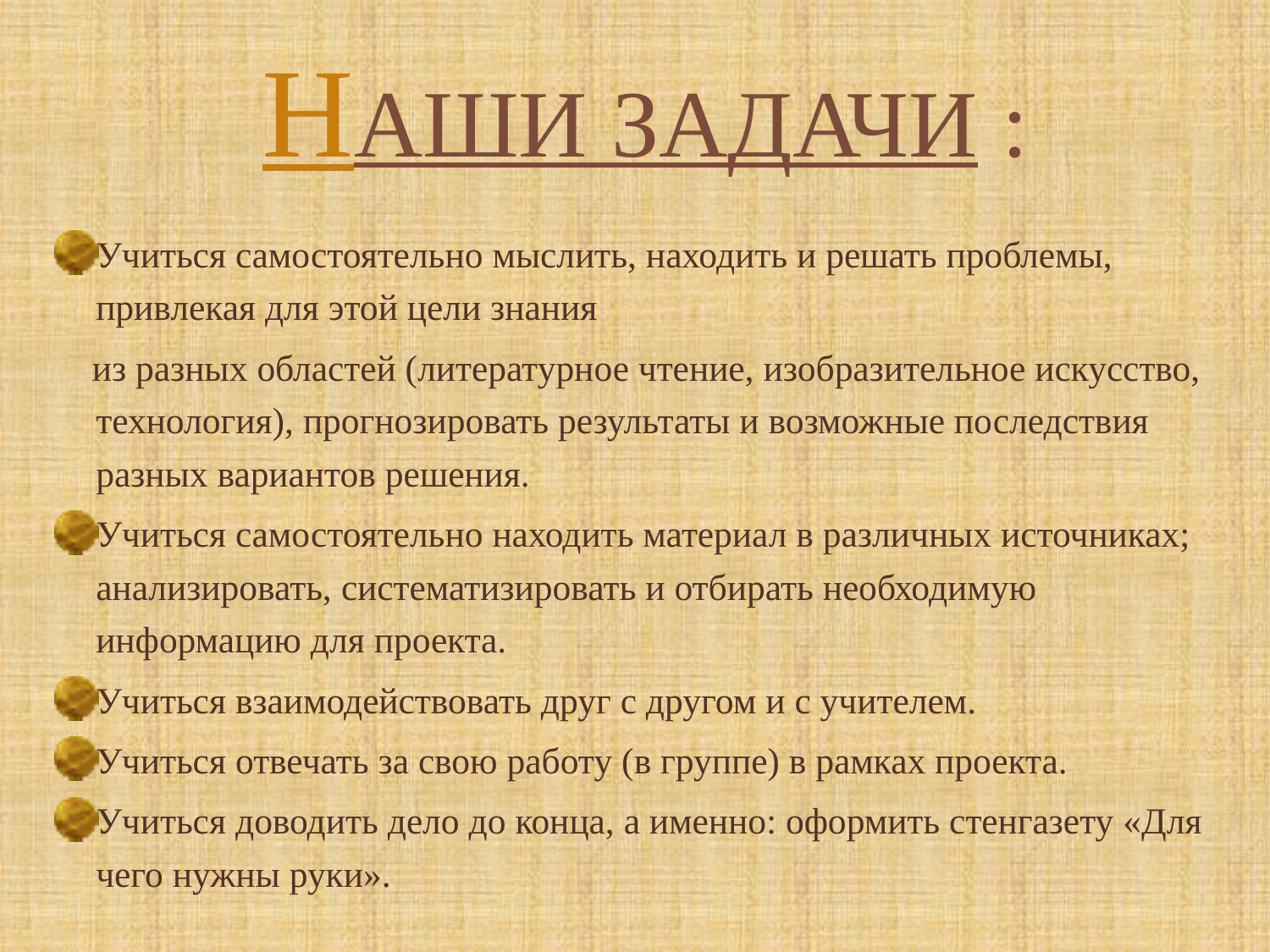

# Наши задачи :
Учиться самостоятельно мыслить, находить и решать проблемы, привлекая для этой цели знания
    из разных областей (литературное чтение, изобразительное искусство, технология), прогнозировать результаты и возможные последствия разных вариантов решения.
Учиться самостоятельно находить материал в различных источниках; анализировать, систематизировать и отбирать необходимую информацию для проекта.
Учиться взаимодействовать друг с другом и с учителем.
Учиться отвечать за свою работу (в группе) в рамках проекта.
Учиться доводить дело до конца, а именно: оформить стенгазету «Для чего нужны руки».